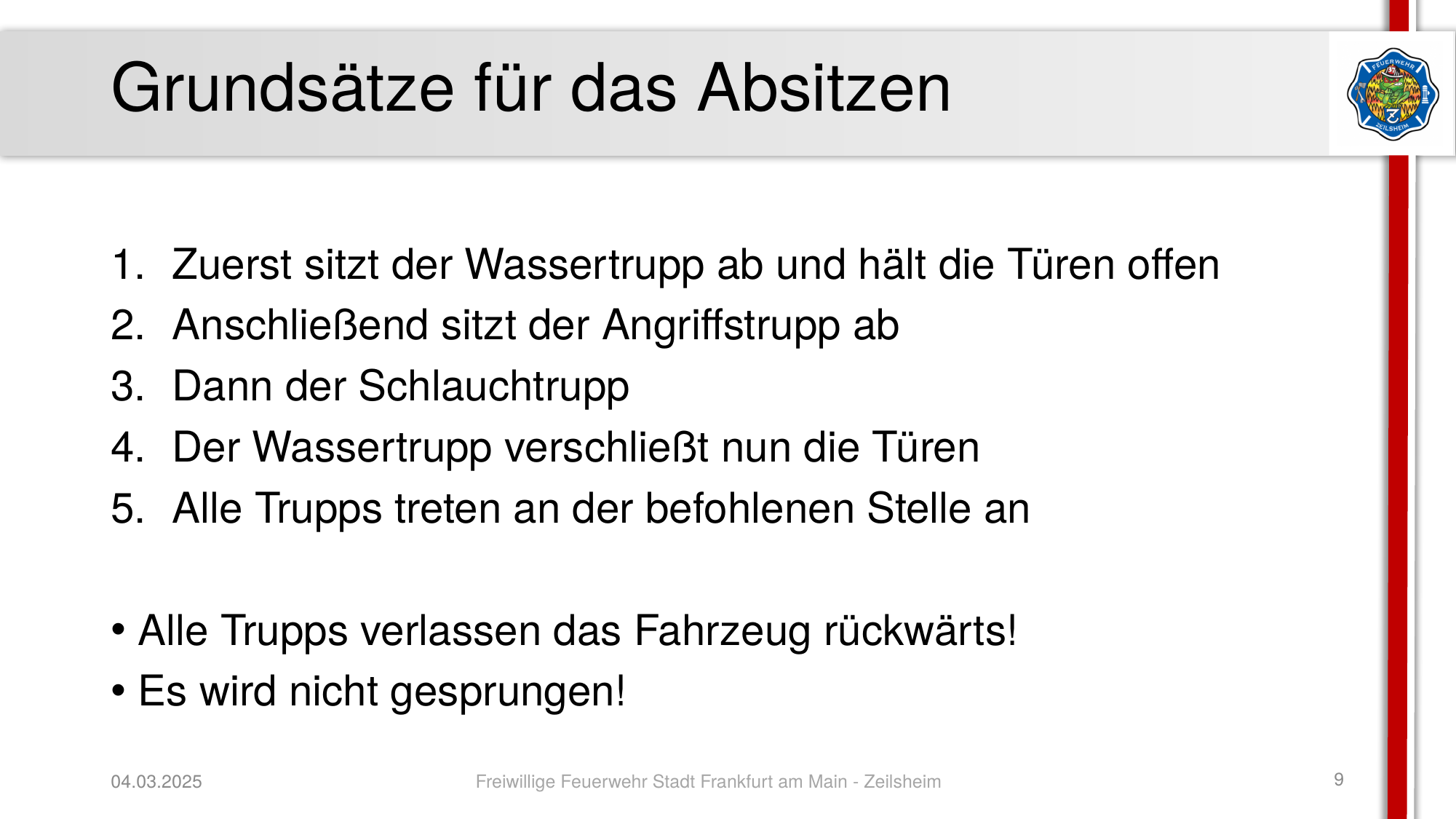

# Grundsätze für das Absitzen

Zuerst sitzt der Wassertrupp ab und hält die Türen offen
Anschließend sitzt der Angriffstrupp ab
Dann der Schlauchtrupp
Der Wassertrupp verschließt nun die Türen
Alle Trupps treten an der befohlenen Stelle an

Alle Trupps verlassen das Fahrzeug rückwärts!
Es wird nicht gesprungen!